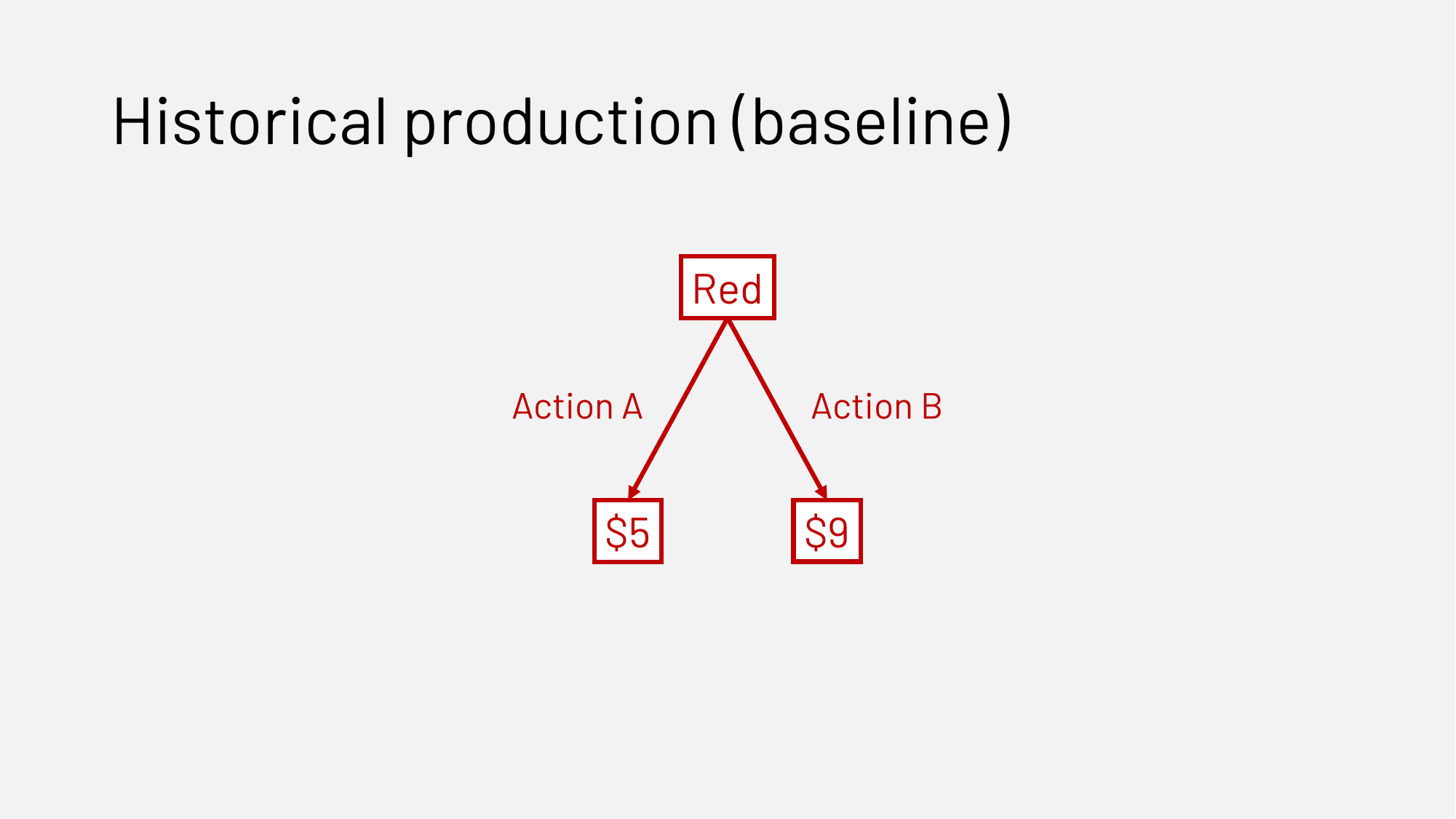

# Historical production (baseline)
Red
Action A
Action B
$9
$5